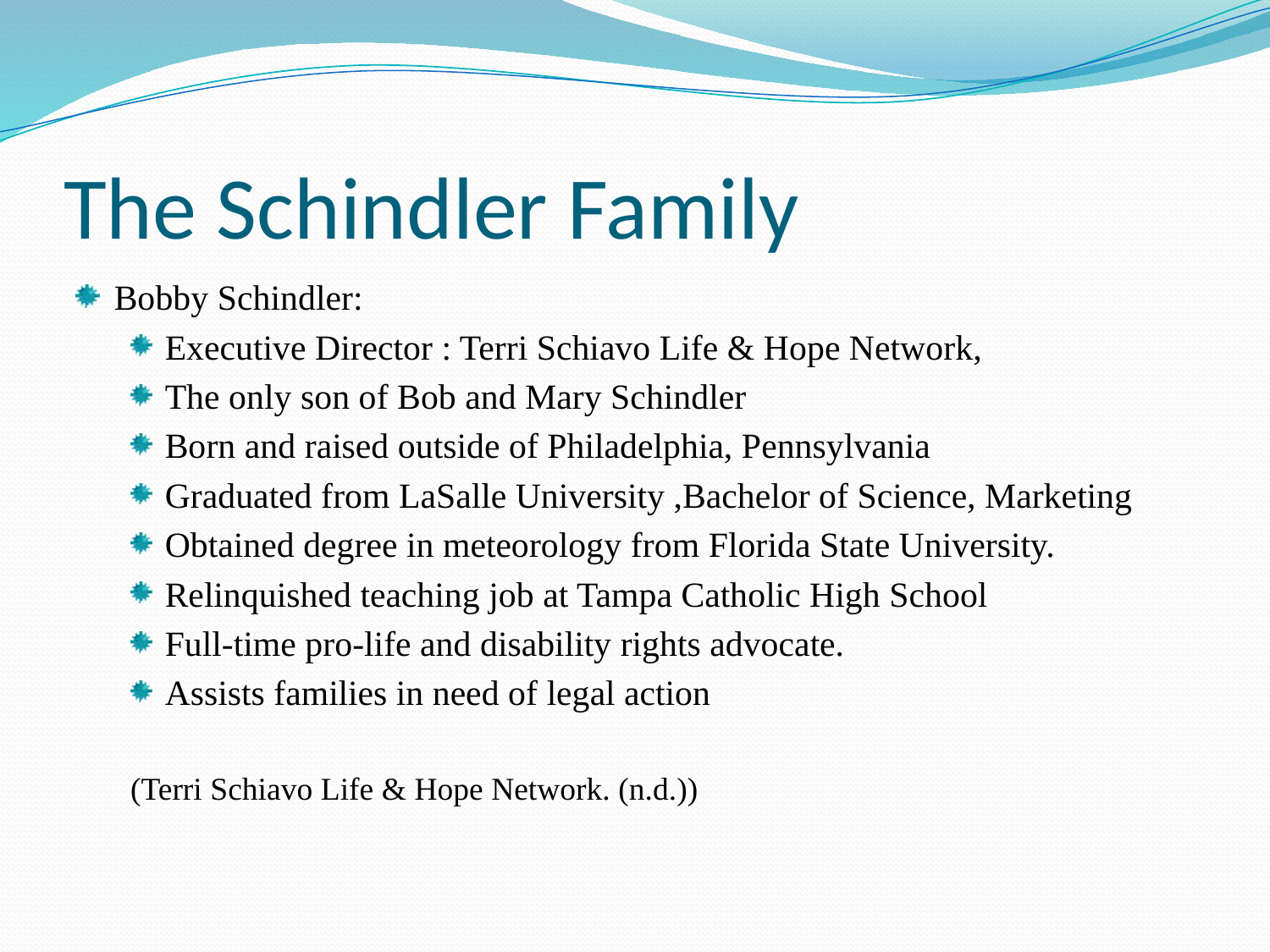

# The Schindler Family
Bobby Schindler:
Executive Director : Terri Schiavo Life & Hope Network,
The only son of Bob and Mary Schindler
Born and raised outside of Philadelphia, Pennsylvania
Graduated from LaSalle University ,Bachelor of Science, Marketing
Obtained degree in meteorology from Florida State University.
Relinquished teaching job at Tampa Catholic High School
Full-time pro-life and disability rights advocate.
Assists families in need of legal action

(Terri Schiavo Life & Hope Network. (n.d.))